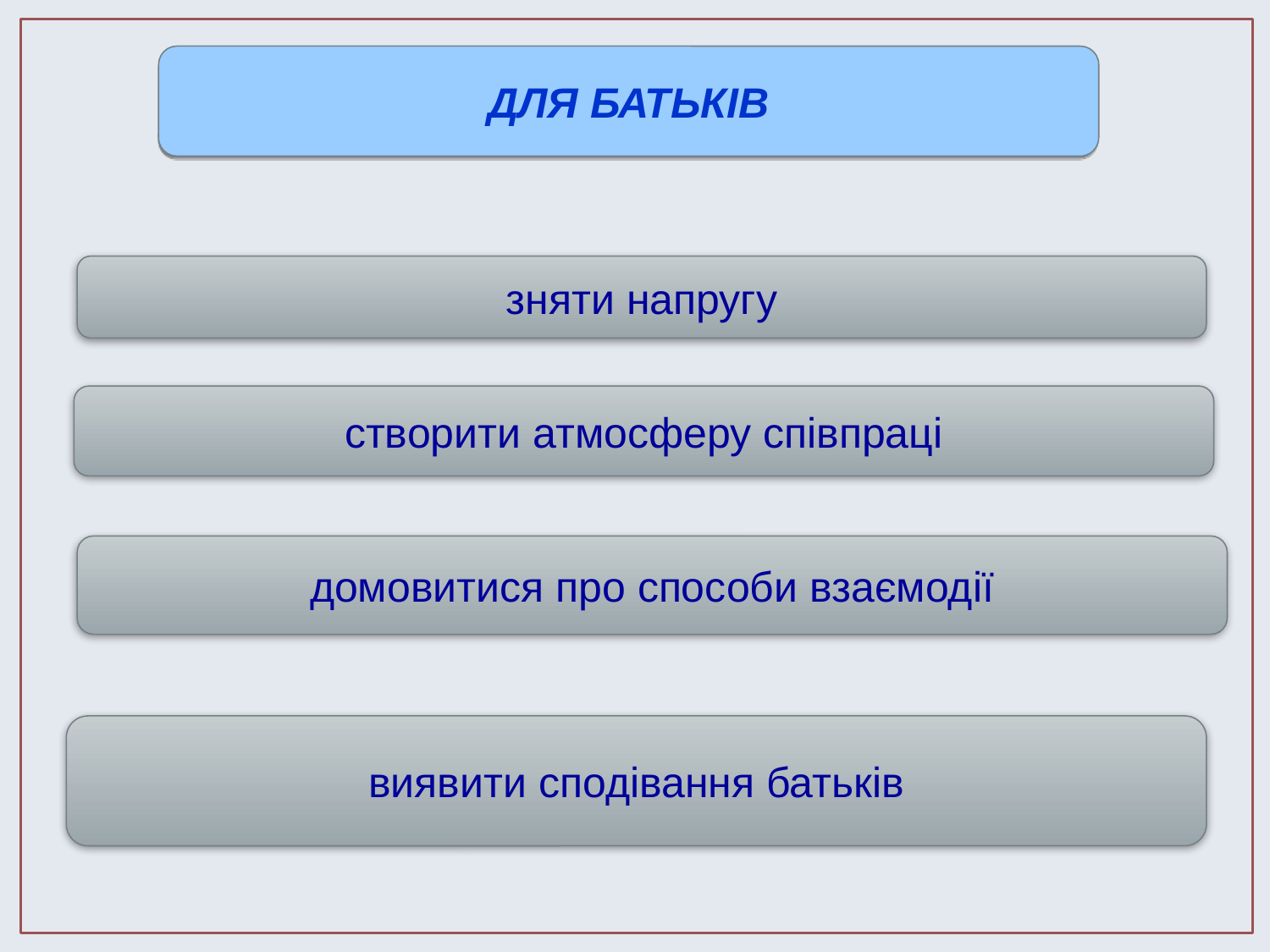

ДЛЯ БАТЬКІВ
зняти напругу
створити атмосферу співпраці
домовитися про способи взаємодії
виявити сподівання батьків